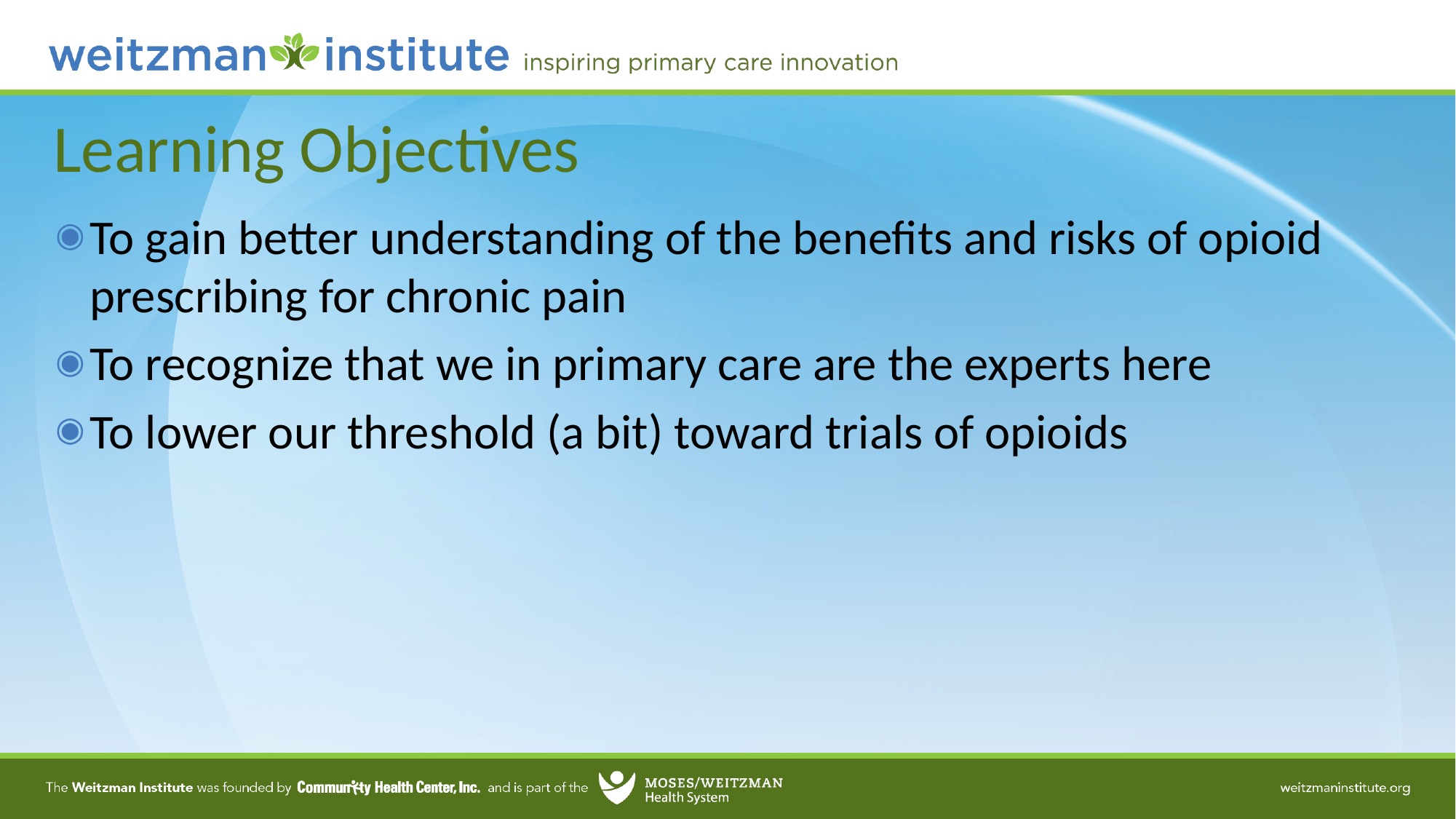

# Learning Objectives
To gain better understanding of the benefits and risks of opioid prescribing for chronic pain
To recognize that we in primary care are the experts here
To lower our threshold (a bit) toward trials of opioids